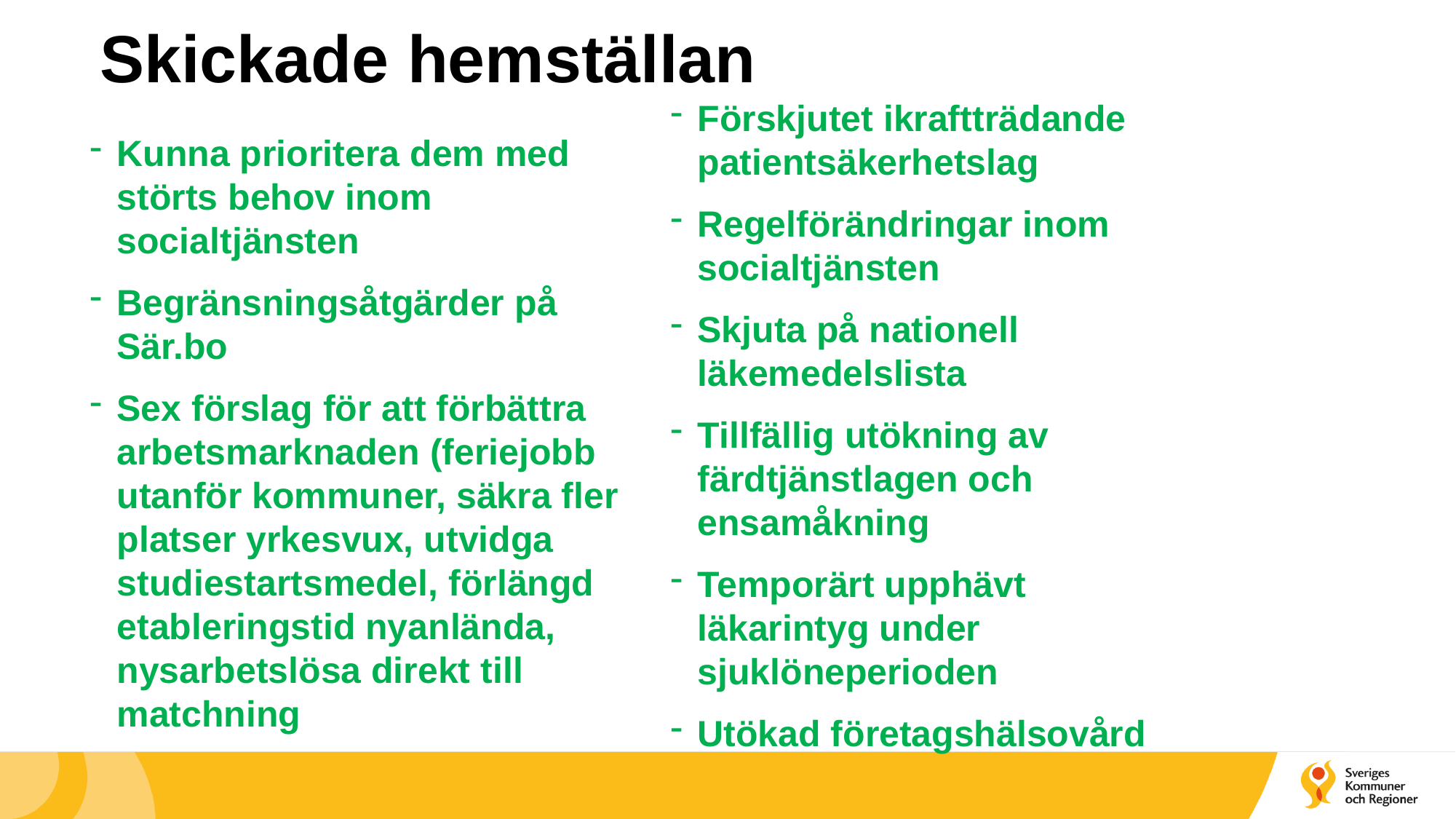

# Skickade hemställan
Förskjutet ikraftträdande patientsäkerhetslag
Regelförändringar inom socialtjänsten
Skjuta på nationell läkemedelslista
Tillfällig utökning av färdtjänstlagen och ensamåkning
Temporärt upphävt läkarintyg under sjuklöneperioden
Utökad företagshälsovård
Kunna prioritera dem med störts behov inom socialtjänsten
Begränsningsåtgärder på Sär.bo
Sex förslag för att förbättra arbetsmarknaden (feriejobb utanför kommuner, säkra fler platser yrkesvux, utvidga studiestartsmedel, förlängd etableringstid nyanlända, nysarbetslösa direkt till matchning